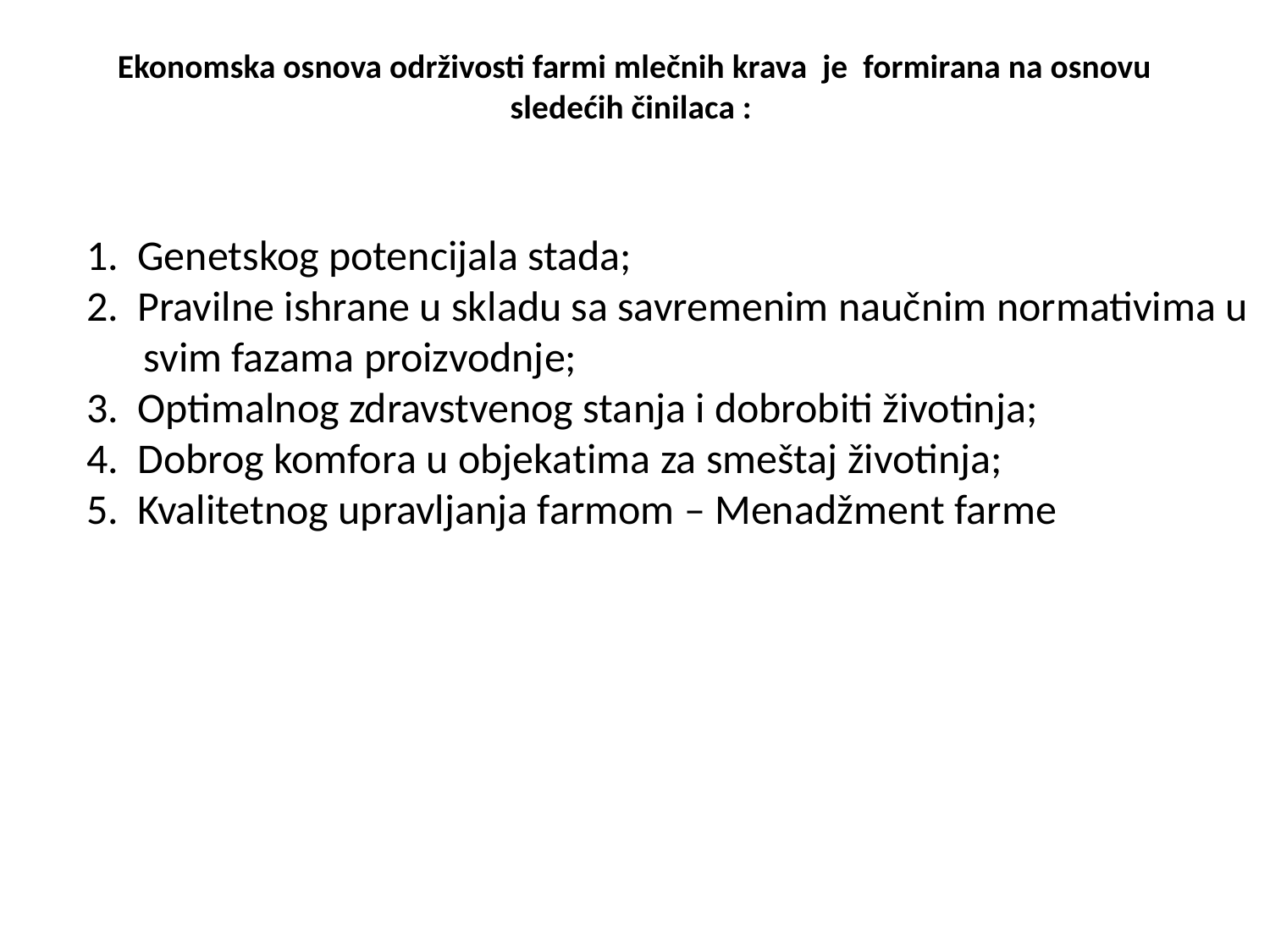

# Ekonomska osnova održivosti farmi mlečnih krava  je  formirana na osnovu sledećih činilaca :
1.  Genetskog potencijala stada;
2.  Pravilne ishrane u skladu sa savremenim naučnim normativima u
      svim fazama proizvodnje;
3.  Optimalnog zdravstvenog stanja i dobrobiti životinja;
4.  Dobrog komfora u objekatima za smeštaj životinja;
5.  Kvalitetnog upravljanja farmom – Menadžment farme